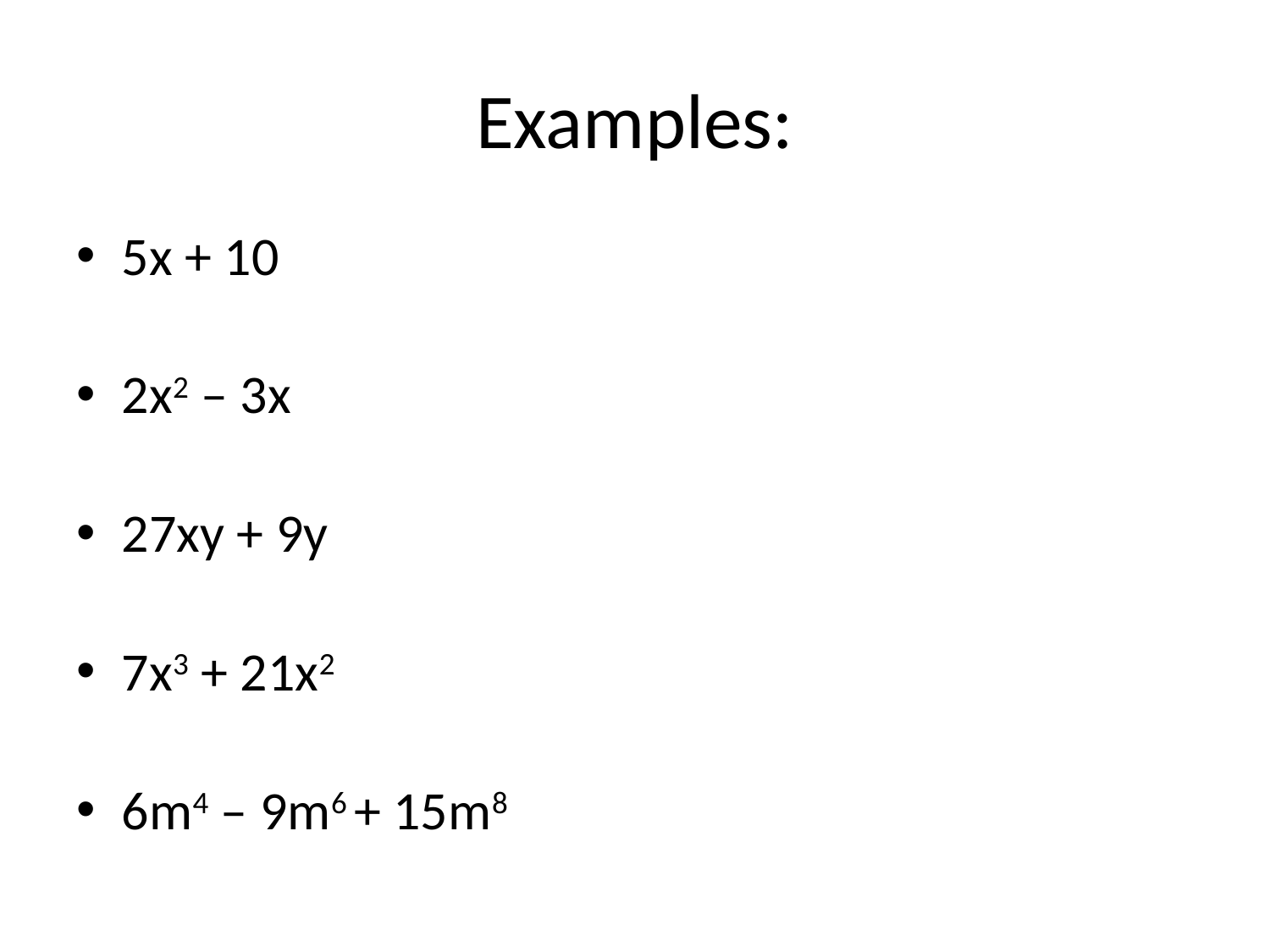

# Examples:
5x + 10

2x2 – 3x

27xy + 9y

7x3 + 21x2

6m4 – 9m6 + 15m8